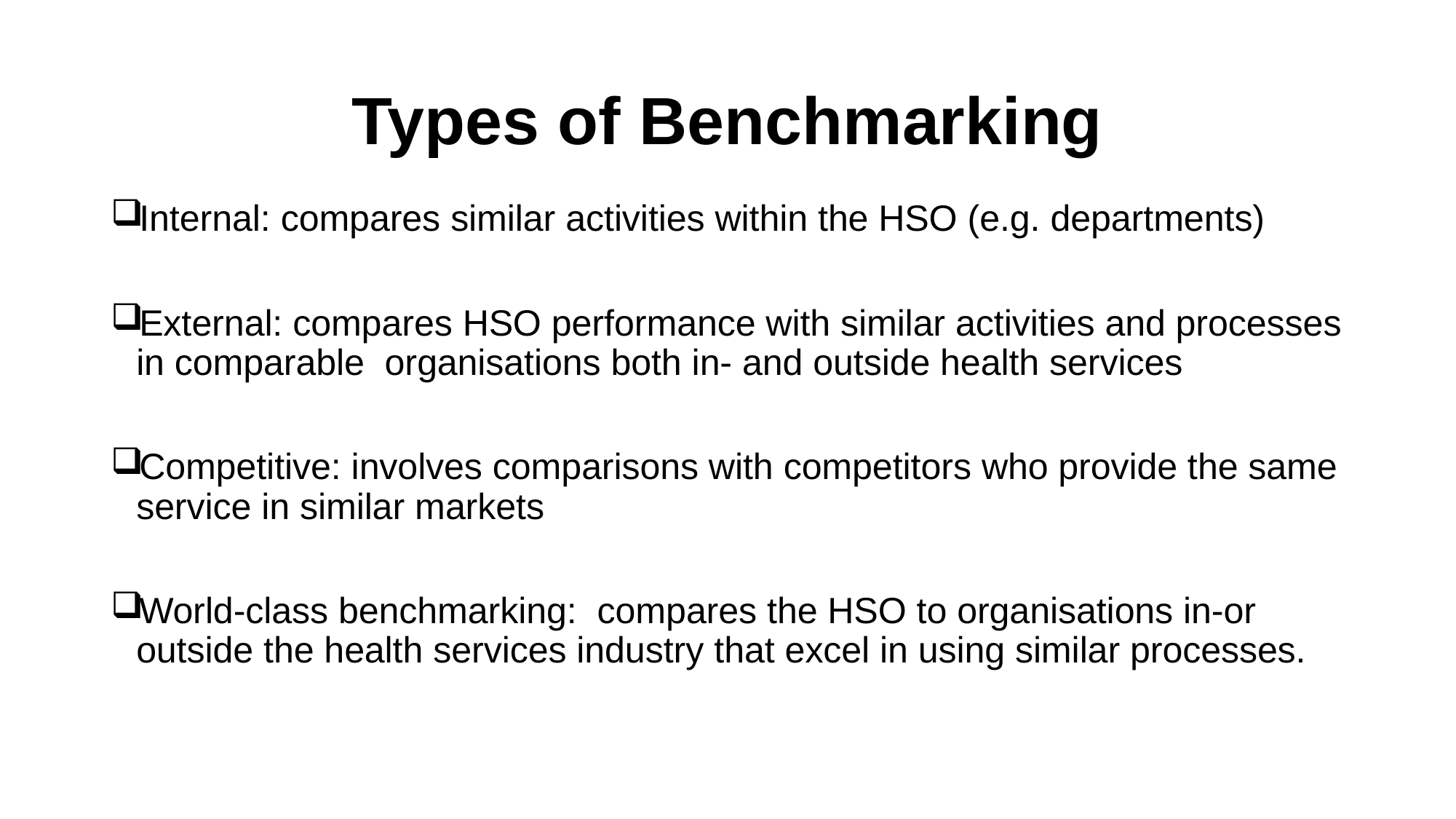

# Types of Benchmarking
Internal: compares similar activities within the HSO (e.g. departments)

External: compares HSO performance with similar activities and processes in comparable  organisations both in- and outside health services

Competitive: involves comparisons with competitors who provide the same service in similar markets

World-class benchmarking:  compares the HSO to organisations in-or outside the health services industry that excel in using similar processes.